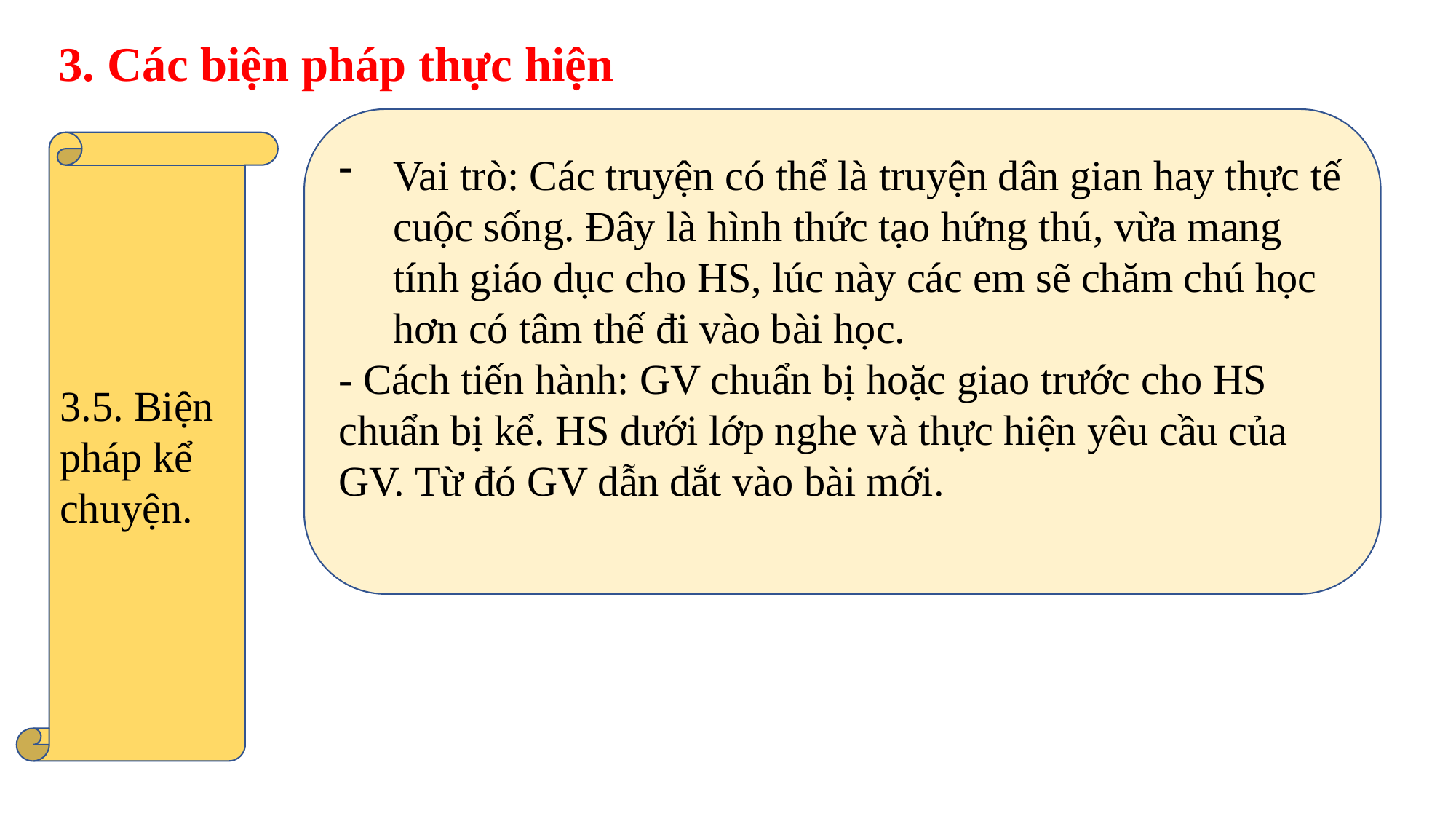

3. Các biện pháp thực hiện
Vai trò: Các truyện có thể là truyện dân gian hay thực tế cuộc sống. Đây là hình thức tạo hứng thú, vừa mang tính giáo dục cho HS, lúc này các em sẽ chăm chú học hơn có tâm thế đi vào bài học.
- Cách tiến hành: GV chuẩn bị hoặc giao trước cho HS  chuẩn bị kể. HS dưới lớp nghe và thực hiện yêu cầu của GV. Từ đó GV dẫn dắt vào bài mới.

3.5. Biện pháp kể chuyện.